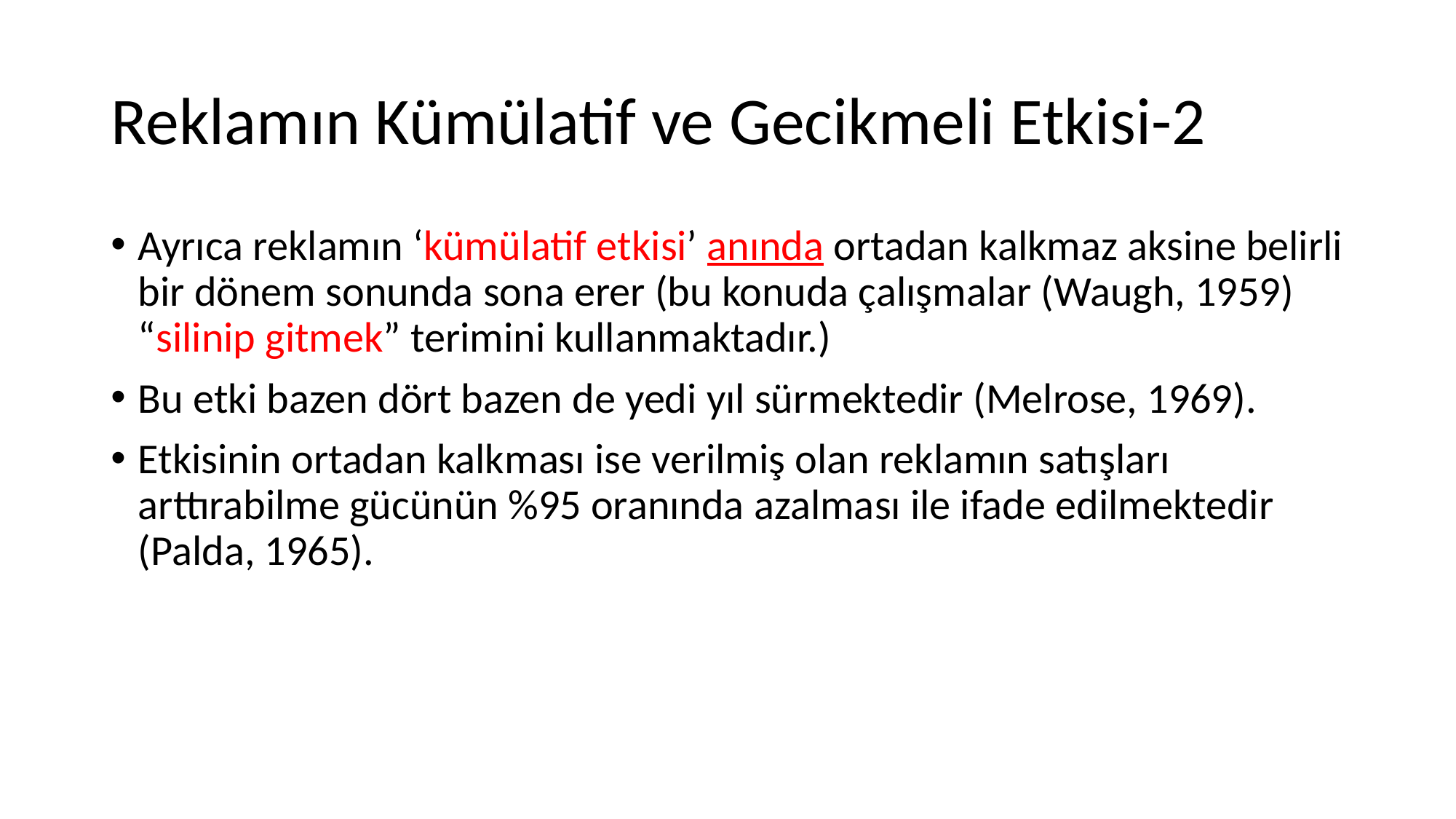

# Reklamın Kümülatif ve Gecikmeli Etkisi-2
Ayrıca reklamın ‘kümülatif etkisi’ anında ortadan kalkmaz aksine belirli bir dönem sonunda sona erer (bu konuda çalışmalar (Waugh, 1959) “silinip gitmek” terimini kullanmaktadır.)
Bu etki bazen dört bazen de yedi yıl sürmektedir (Melrose, 1969).
Etkisinin ortadan kalkması ise verilmiş olan reklamın satışları arttırabilme gücünün %95 oranında azalması ile ifade edilmektedir (Palda, 1965).